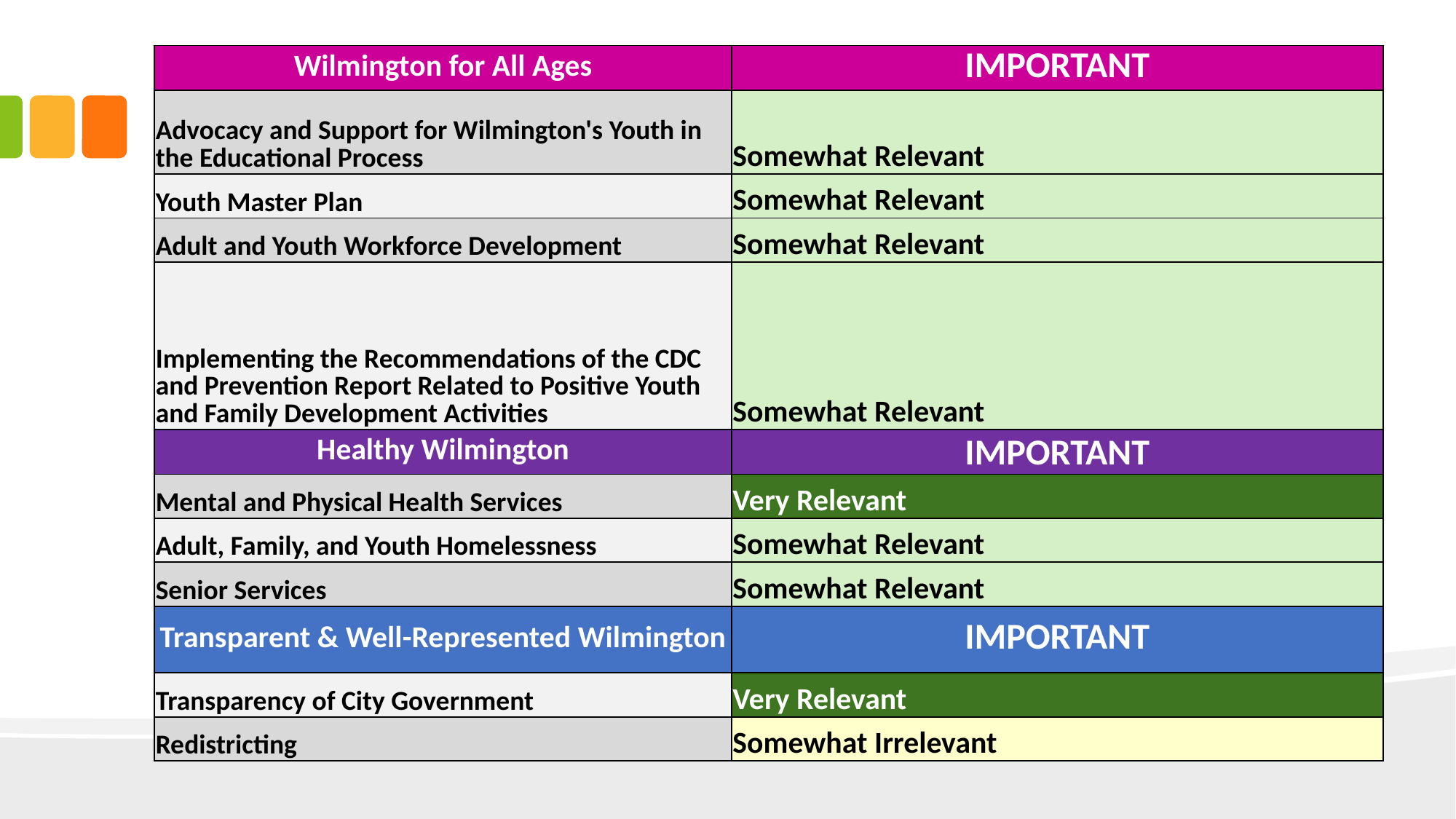

| Wilmington for All Ages | IMPORTANT |
| --- | --- |
| Advocacy and Support for Wilmington's Youth in the Educational Process | Somewhat Relevant |
| Youth Master Plan | Somewhat Relevant |
| Adult and Youth Workforce Development | Somewhat Relevant |
| Implementing the Recommendations of the CDC and Prevention Report Related to Positive Youth and Family Development Activities | Somewhat Relevant |
| Healthy Wilmington | IMPORTANT |
| Mental and Physical Health Services | Very Relevant |
| Adult, Family, and Youth Homelessness | Somewhat Relevant |
| Senior Services | Somewhat Relevant |
| Transparent & Well-Represented Wilmington | IMPORTANT |
| Transparency of City Government | Very Relevant |
| Redistricting | Somewhat Irrelevant |